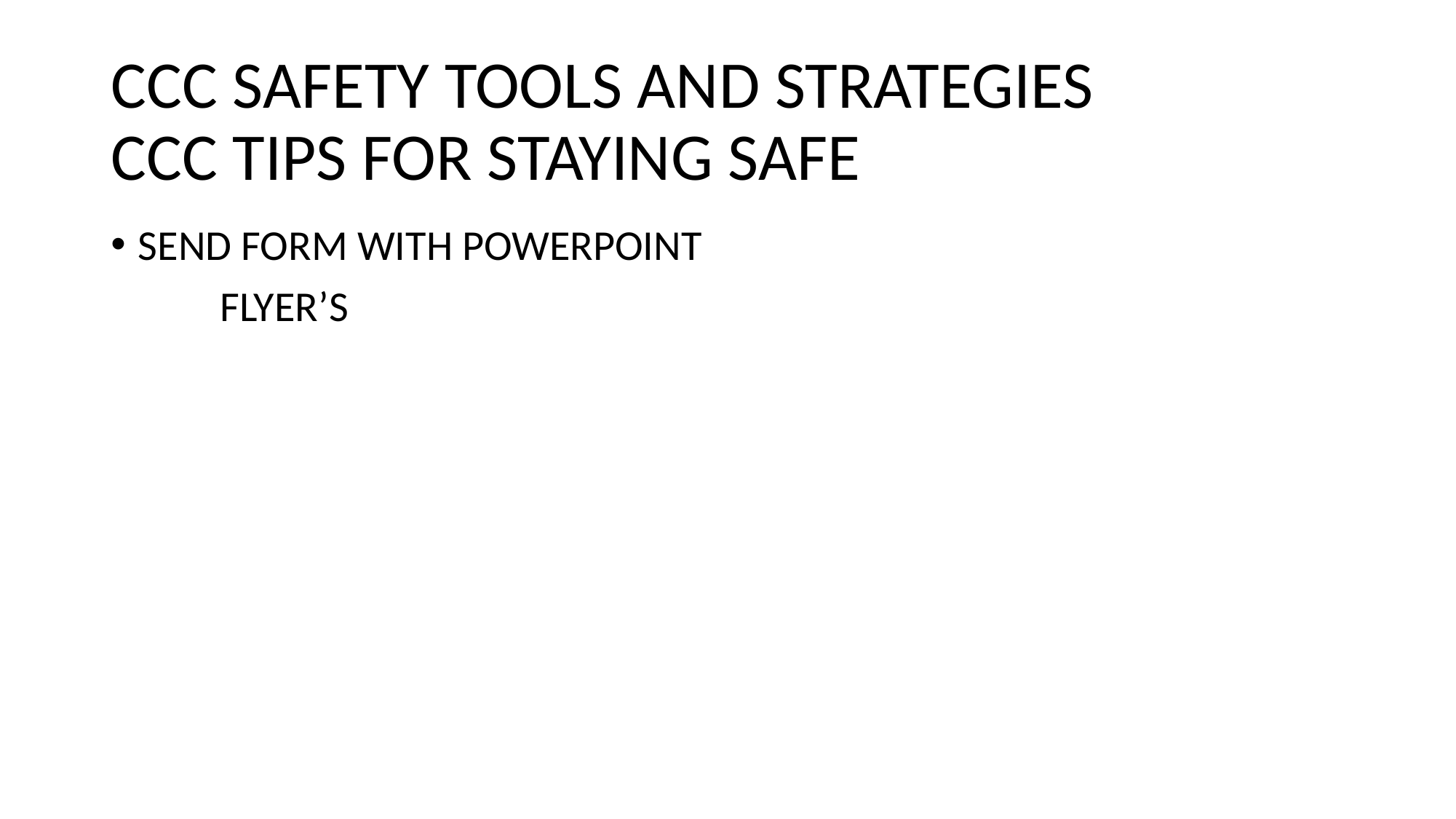

# CCC SAFETY TOOLS AND STRATEGIES CCC TIPS FOR STAYING SAFE
SEND FORM WITH POWERPOINT
	FLYER’S